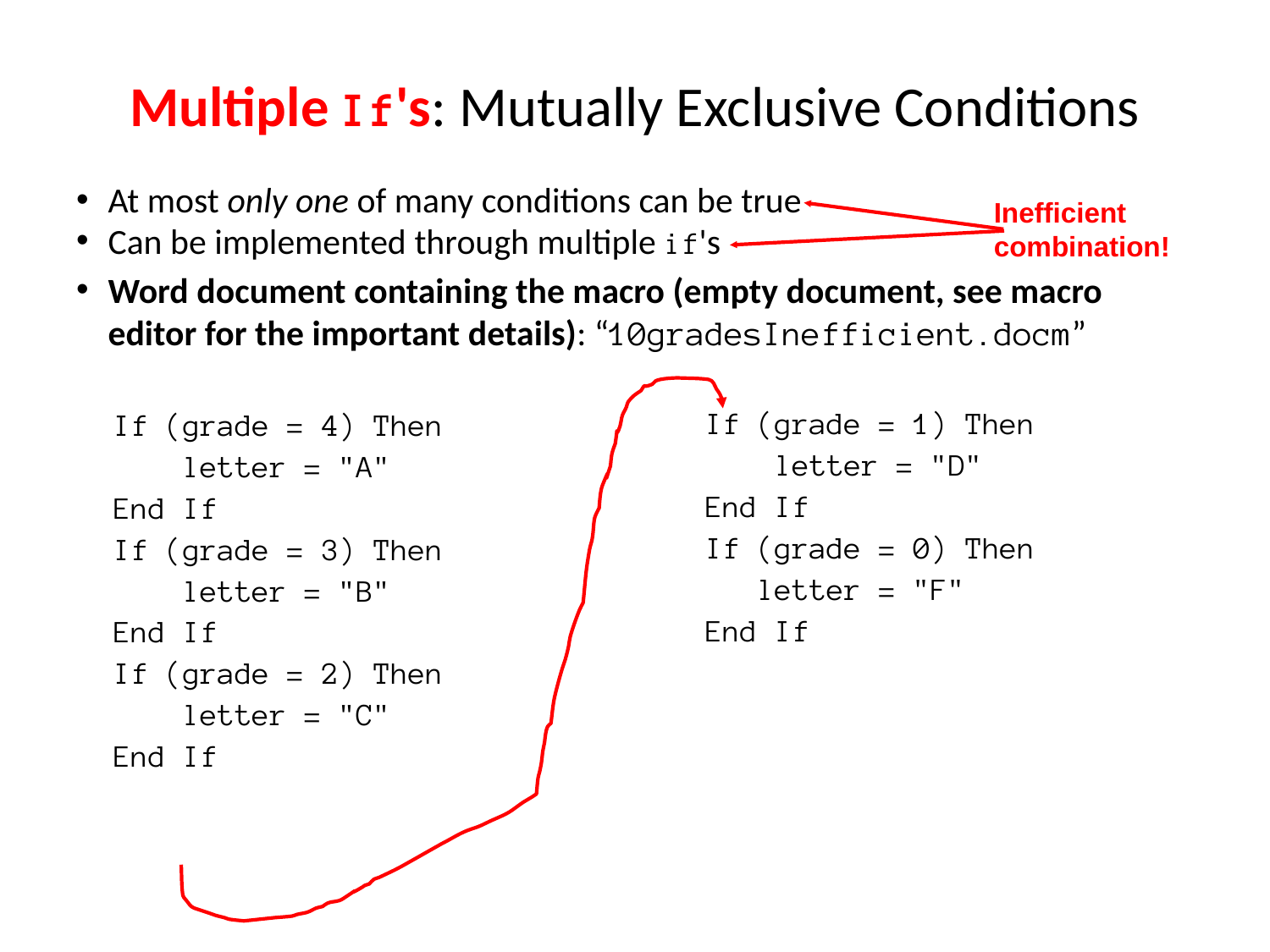

Multiple If's: Mutually Exclusive Conditions
At most only one of many conditions can be true
Can be implemented through multiple if's
Word document containing the macro (empty document, see macro editor for the important details): “10gradesInefficient.docm”
Inefficient combination!

If (grade = 1) Then
    letter = "D"
End If
If (grade = 0) Then
   letter = "F"
End If
If (grade = 4) Then
    letter = "A"
End If
If (grade = 3) Then
    letter = "B"
End If
If (grade = 2) Then
    letter = "C"
End If